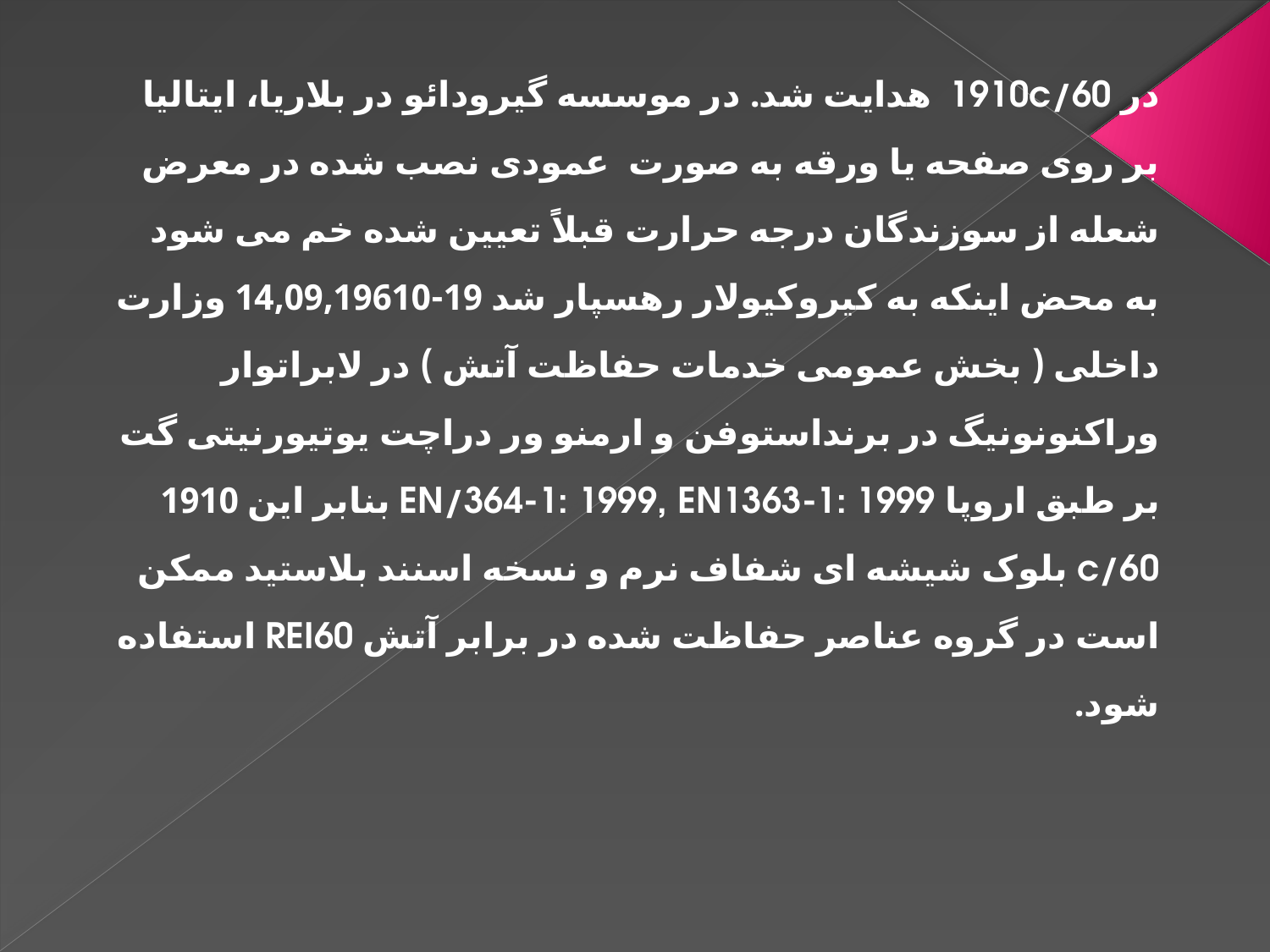

در 1910c/60  هدایت شد. در موسسه گیرودائو در بلاریا، ایتالیا بر روی صفحه یا ورقه به صورت  عمودی نصب شده در معرض شعله از سوزندگان درجه حرارت قبلاً تعیین شده خم می شود به محض اینکه به کیروکیولار رهسپار شد 19-14,09,19610 وزارت داخلی ( بخش عمومی خدمات حفاظت آتش ) در لابراتوار وراکنونونیگ در برنداستوفن و ارمنو ور دراچت یوتیورنیتی گت بر طبق اروپا EN/364-1: 1999, EN1363-1: 1999 بنابر این 1910 c/60 بلوک شیشه ای شفاف نرم و نسخه اسنند بلاستید ممکن است در گروه عناصر حفاظت شده در برابر آتش REI60 استفاده شود.